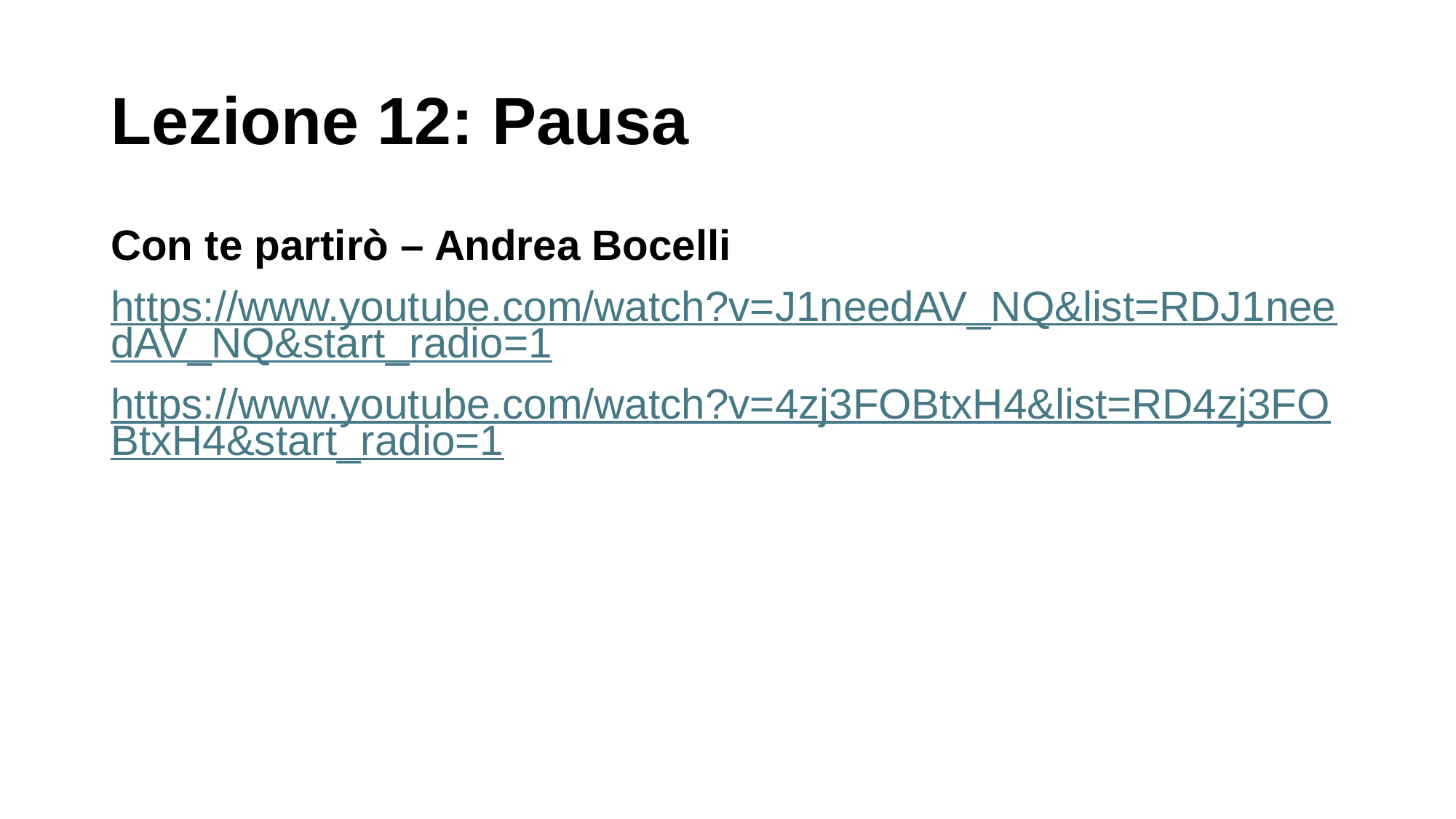

# Lezione 12: Pausa
Con te partirò – Andrea Bocelli
https://www.youtube.com/watch?v=J1needAV_NQ&list=RDJ1needAV_NQ&start_radio=1
https://www.youtube.com/watch?v=4zj3FOBtxH4&list=RD4zj3FOBtxH4&start_radio=1